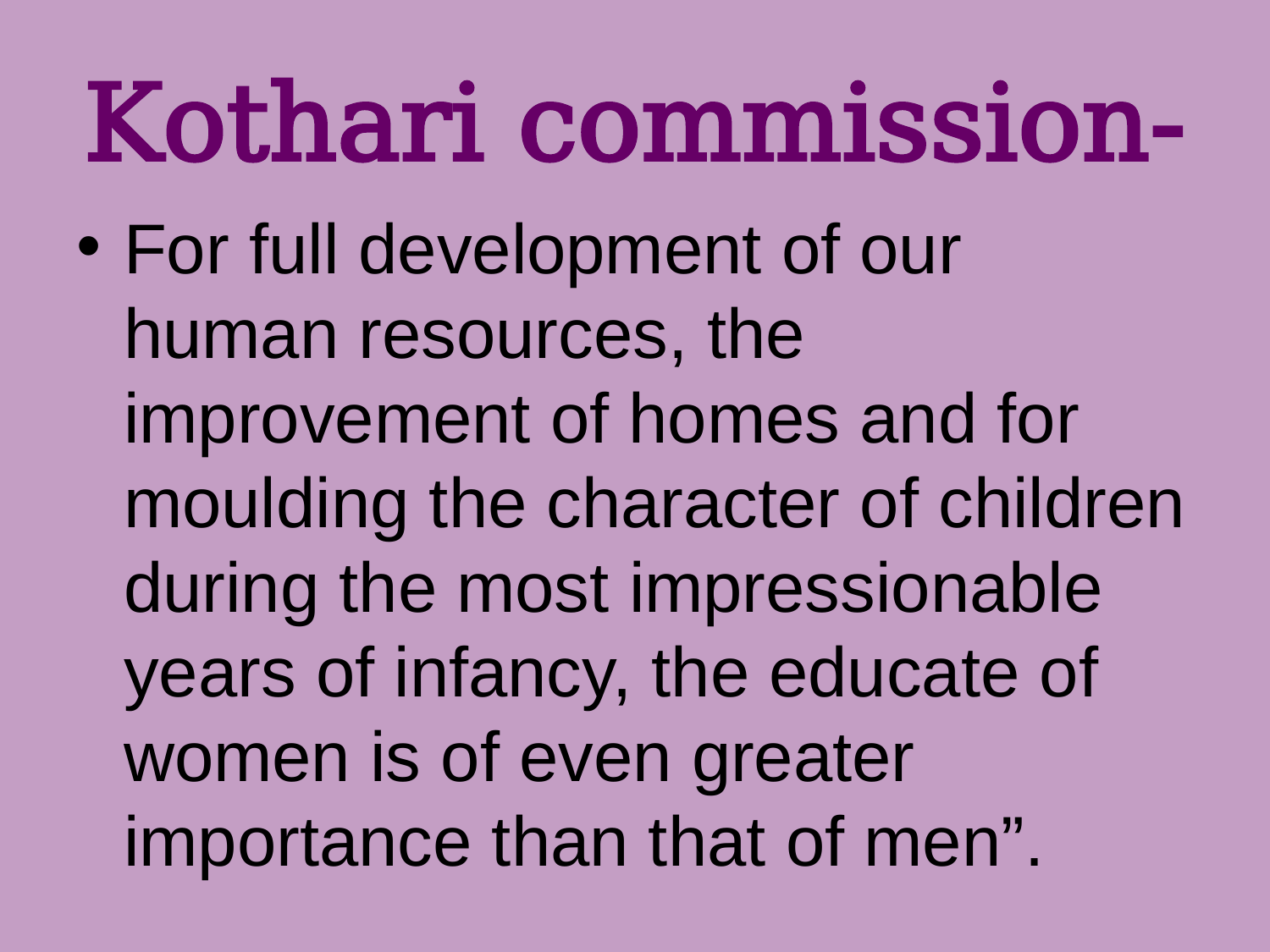

# Kothari commission-
For full development of our human resources, the improvement of homes and for moulding the character of children during the most impressionable years of infancy, the educate of women is of even greater importance than that of men”.